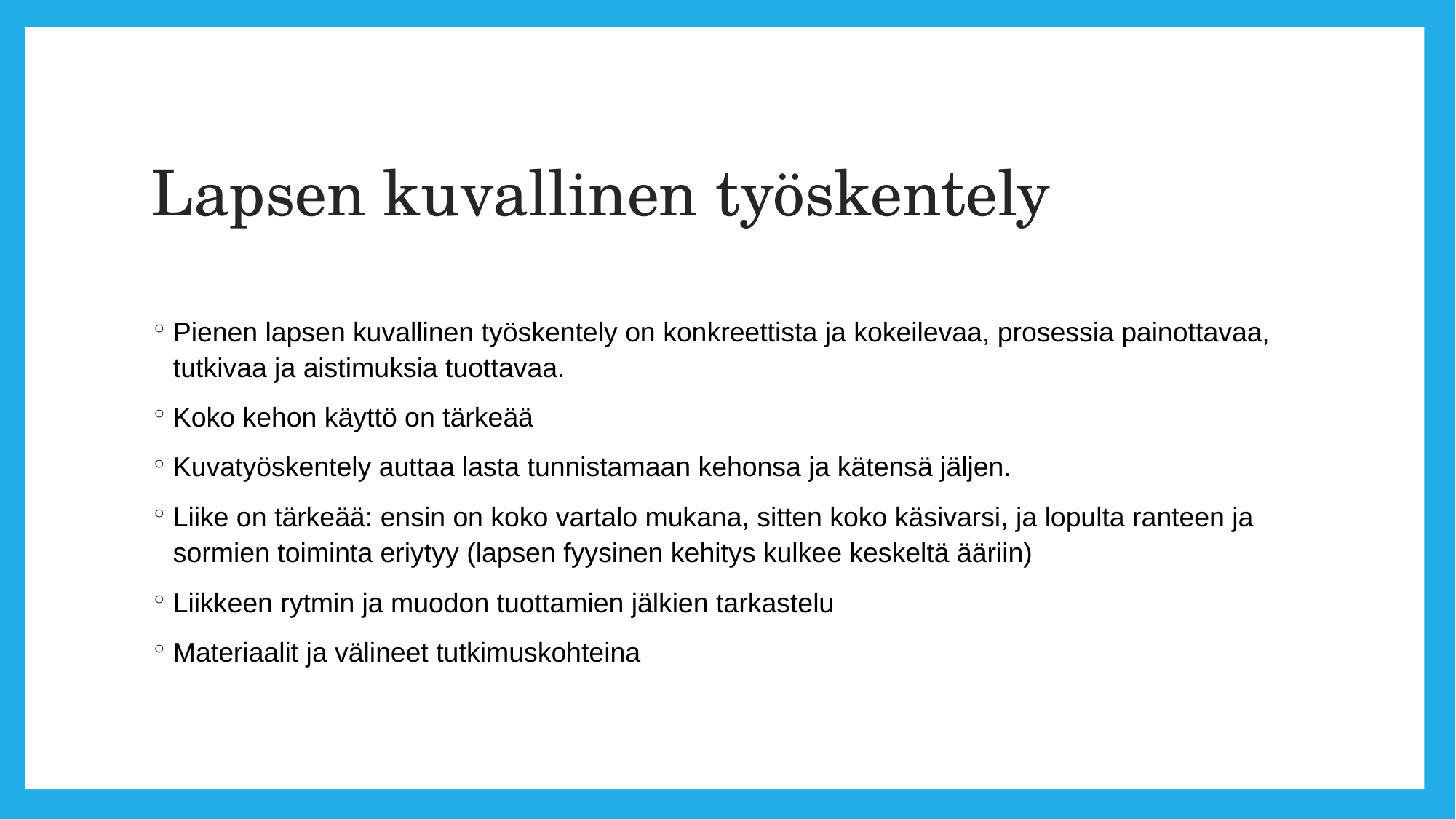

# Lapsen kuvallinen työskentely
Pienen lapsen kuvallinen työskentely on konkreettista ja kokeilevaa, prosessia painottavaa, tutkivaa ja aistimuksia tuottavaa.
Koko kehon käyttö on tärkeää
Kuvatyöskentely auttaa lasta tunnistamaan kehonsa ja kätensä jäljen.
Liike on tärkeää: ensin on koko vartalo mukana, sitten koko käsivarsi, ja lopulta ranteen ja sormien toiminta eriytyy (lapsen fyysinen kehitys kulkee keskeltä ääriin)
Liikkeen rytmin ja muodon tuottamien jälkien tarkastelu
Materiaalit ja välineet tutkimuskohteina